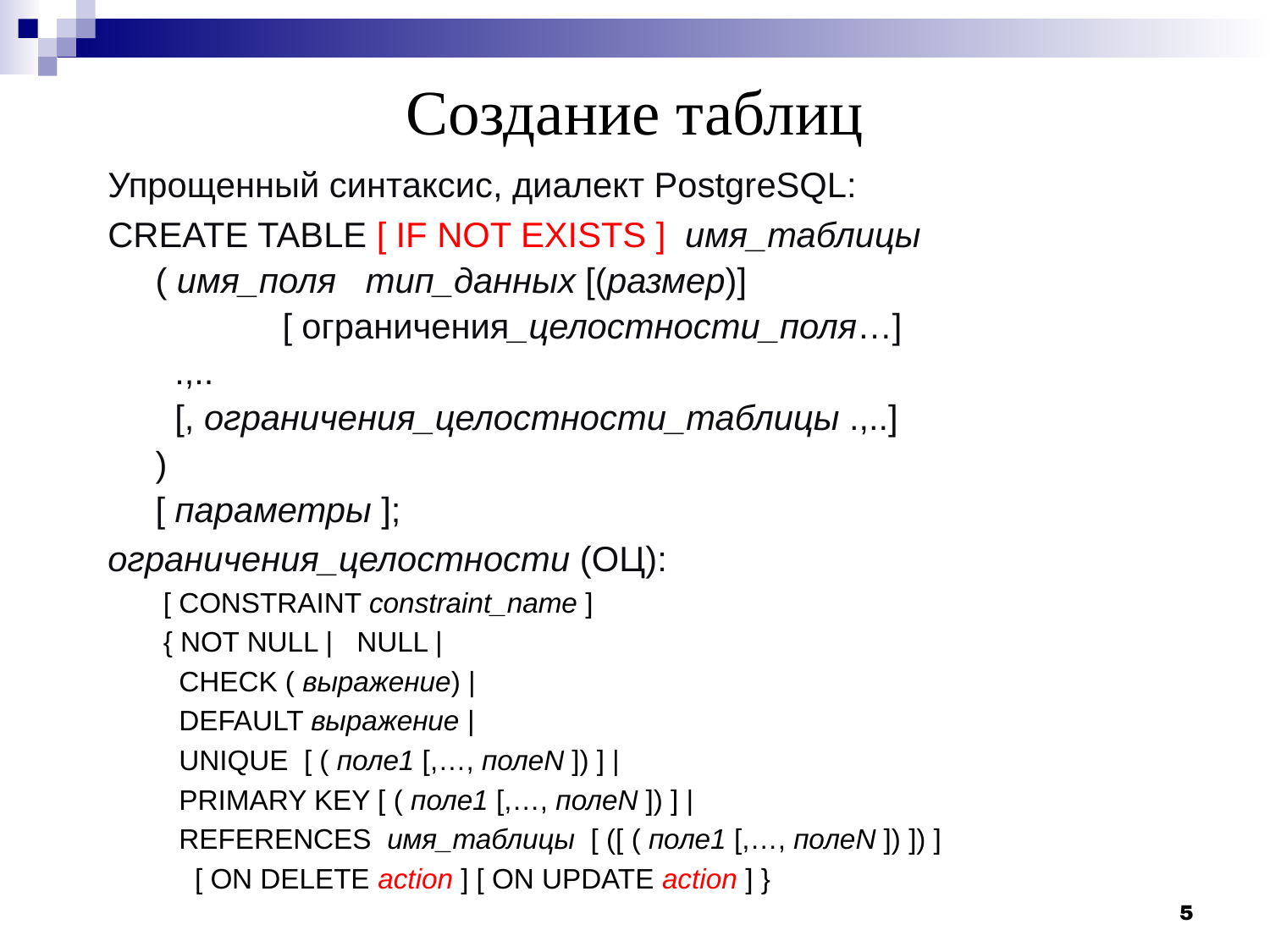

# Создание таблиц
Упрощенный синтаксис, диалект PostgreSQL:
CREATE TABLE [ IF NOT EXISTS ]  имя_таблицы
	( имя_поля   тип_данных [(размер)]
		[ ограничения_целостности_поля…]
	  .,..
	  [, ограничения_целостности_таблицы .,..]
	)
	[ параметры ];
ограничения_целостности (ОЦ):
[ CONSTRAINT constraint_name ]
{ NOT NULL |   NULL |
  CHECK ( выражение) |
  DEFAULT выражение |
  UNIQUE  [ ( поле1 [,…, полеN ]) ] |
  PRIMARY KEY [ ( поле1 [,…, полеN ]) ] |
  REFERENCES  имя_таблицы  [ ([ ( поле1 [,…, полеN ]) ]) ]
    [ ON DELETE action ] [ ON UPDATE action ] }
5